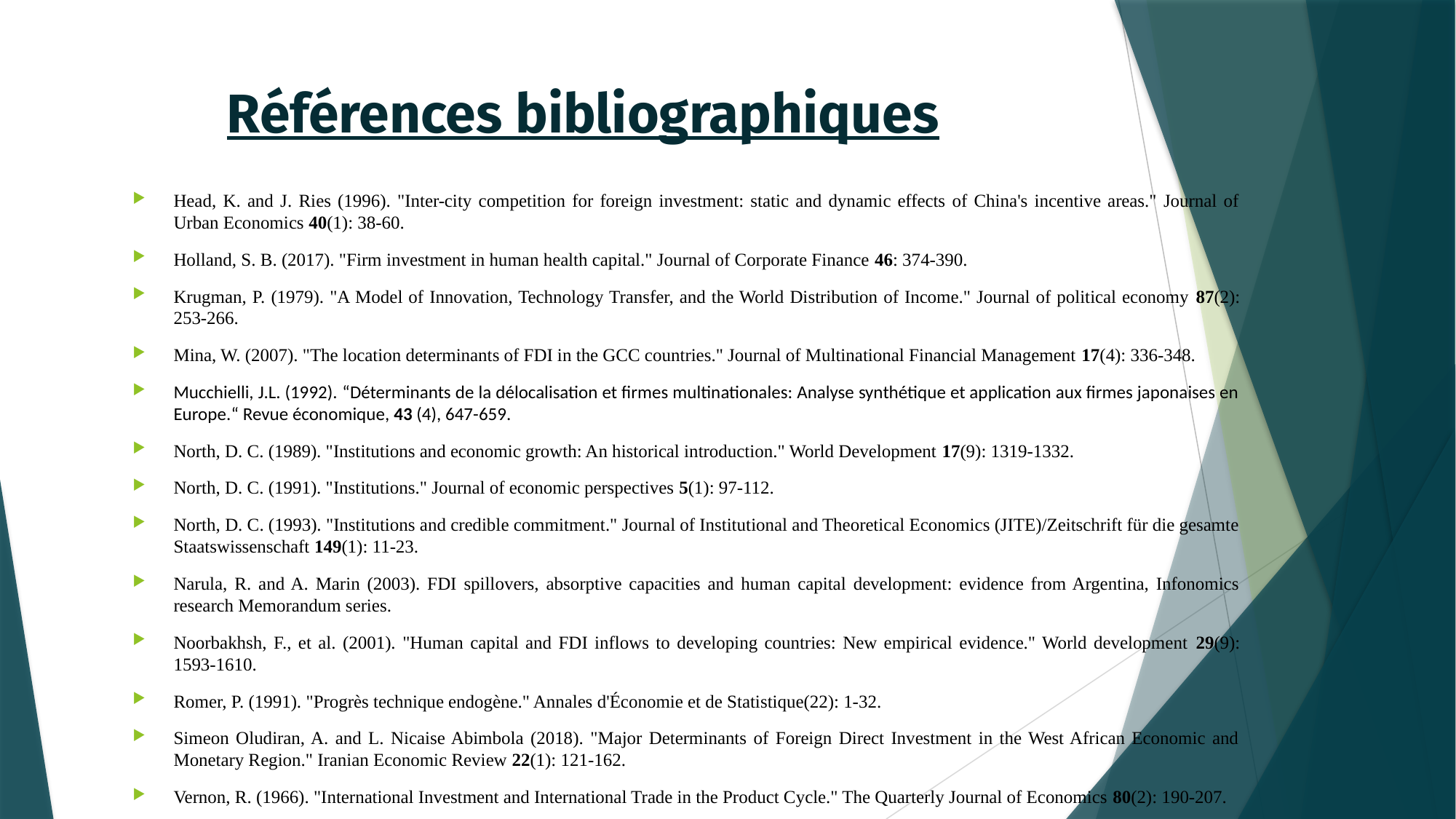

# Références bibliographiques
Head, K. and J. Ries (1996). "Inter-city competition for foreign investment: static and dynamic effects of China's incentive areas." Journal of Urban Economics 40(1): 38-60.
Holland, S. B. (2017). "Firm investment in human health capital." Journal of Corporate Finance 46: 374-390.
Krugman, P. (1979). "A Model of Innovation, Technology Transfer, and the World Distribution of Income." Journal of political economy 87(2): 253-266.
Mina, W. (2007). "The location determinants of FDI in the GCC countries." Journal of Multinational Financial Management 17(4): 336-348.
Mucchielli, J.L. (1992). “Déterminants de la délocalisation et firmes multinationales: Analyse synthétique et application aux firmes japonaises en Europe.“ Revue économique, 43 (4), 647-659.
North, D. C. (1989). "Institutions and economic growth: An historical introduction." World Development 17(9): 1319-1332.
North, D. C. (1991). "Institutions." Journal of economic perspectives 5(1): 97-112.
North, D. C. (1993). "Institutions and credible commitment." Journal of Institutional and Theoretical Economics (JITE)/Zeitschrift für die gesamte Staatswissenschaft 149(1): 11-23.
Narula, R. and A. Marin (2003). FDI spillovers, absorptive capacities and human capital development: evidence from Argentina, Infonomics research Memorandum series.
Noorbakhsh, F., et al. (2001). "Human capital and FDI inflows to developing countries: New empirical evidence." World development 29(9): 1593-1610.
Romer, P. (1991). "Progrès technique endogène." Annales d'Économie et de Statistique(22): 1-32.
Simeon Oludiran, A. and L. Nicaise Abimbola (2018). "Major Determinants of Foreign Direct Investment in the West African Economic and Monetary Region." Iranian Economic Review 22(1): 121-162.
Vernon, R. (1966). "International Investment and International Trade in the Product Cycle." The Quarterly Journal of Economics 80(2): 190-207.